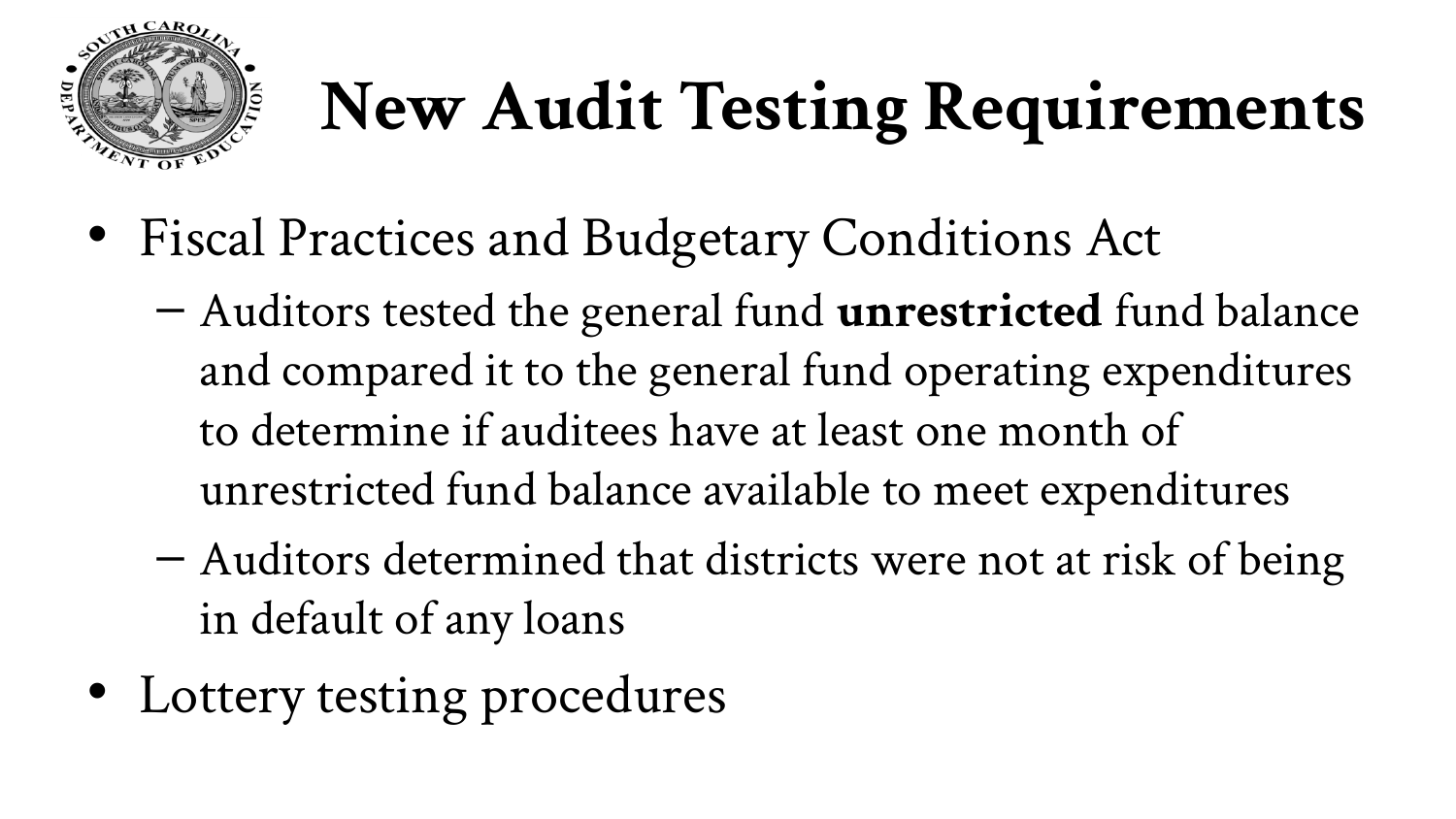

# New Audit Testing Requirements
Fiscal Practices and Budgetary Conditions Act
Auditors tested the general fund unrestricted fund balance and compared it to the general fund operating expenditures to determine if auditees have at least one month of unrestricted fund balance available to meet expenditures
Auditors determined that districts were not at risk of being in default of any loans
Lottery testing procedures